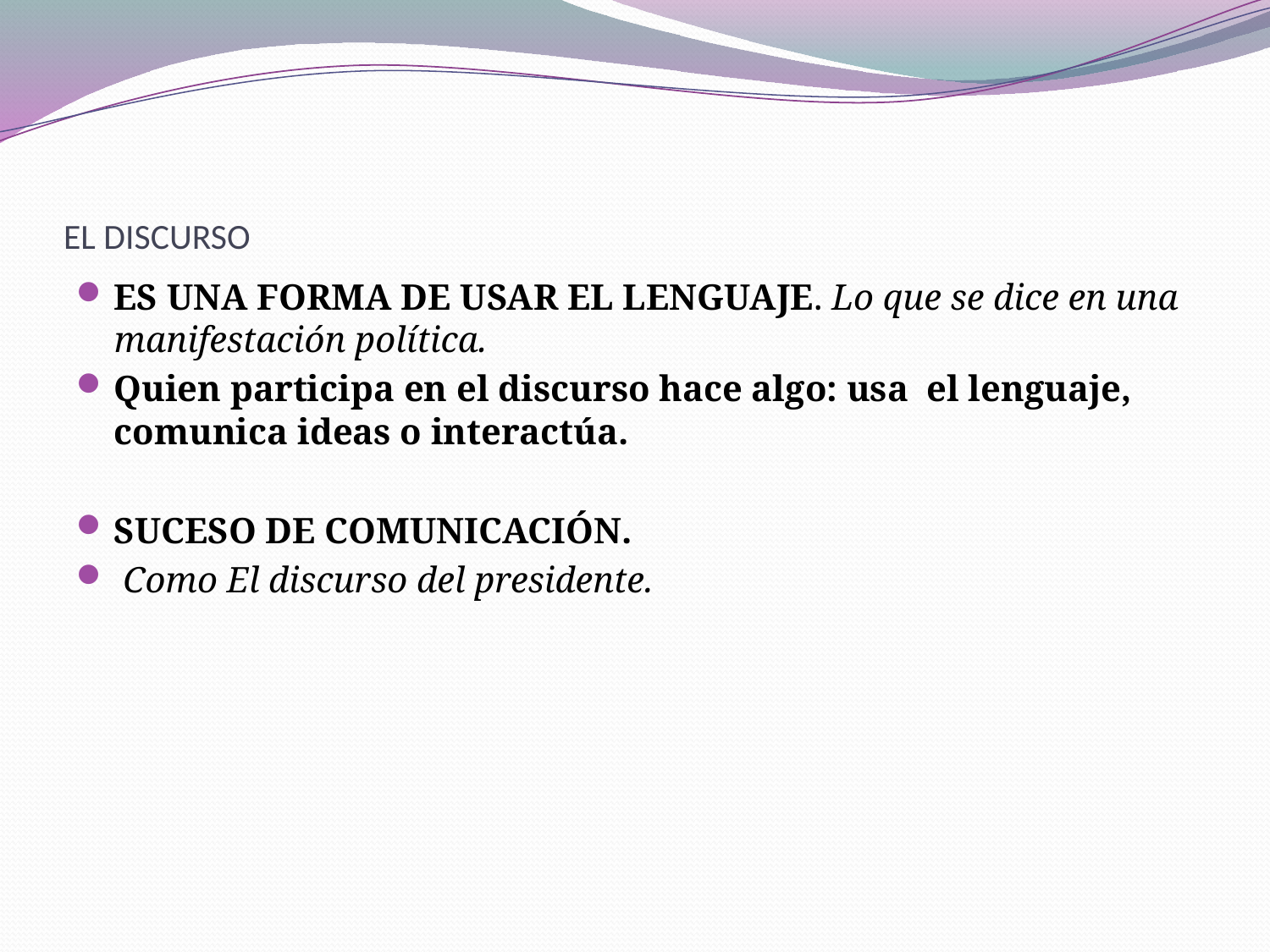

# EL DISCURSO
ES UNA FORMA DE USAR EL LENGUAJE. Lo que se dice en una manifestación política.
Quien participa en el discurso hace algo: usa  el lenguaje, comunica ideas o interactúa.

SUCESO DE COMUNICACIÓN.
 Como El discurso del presidente.